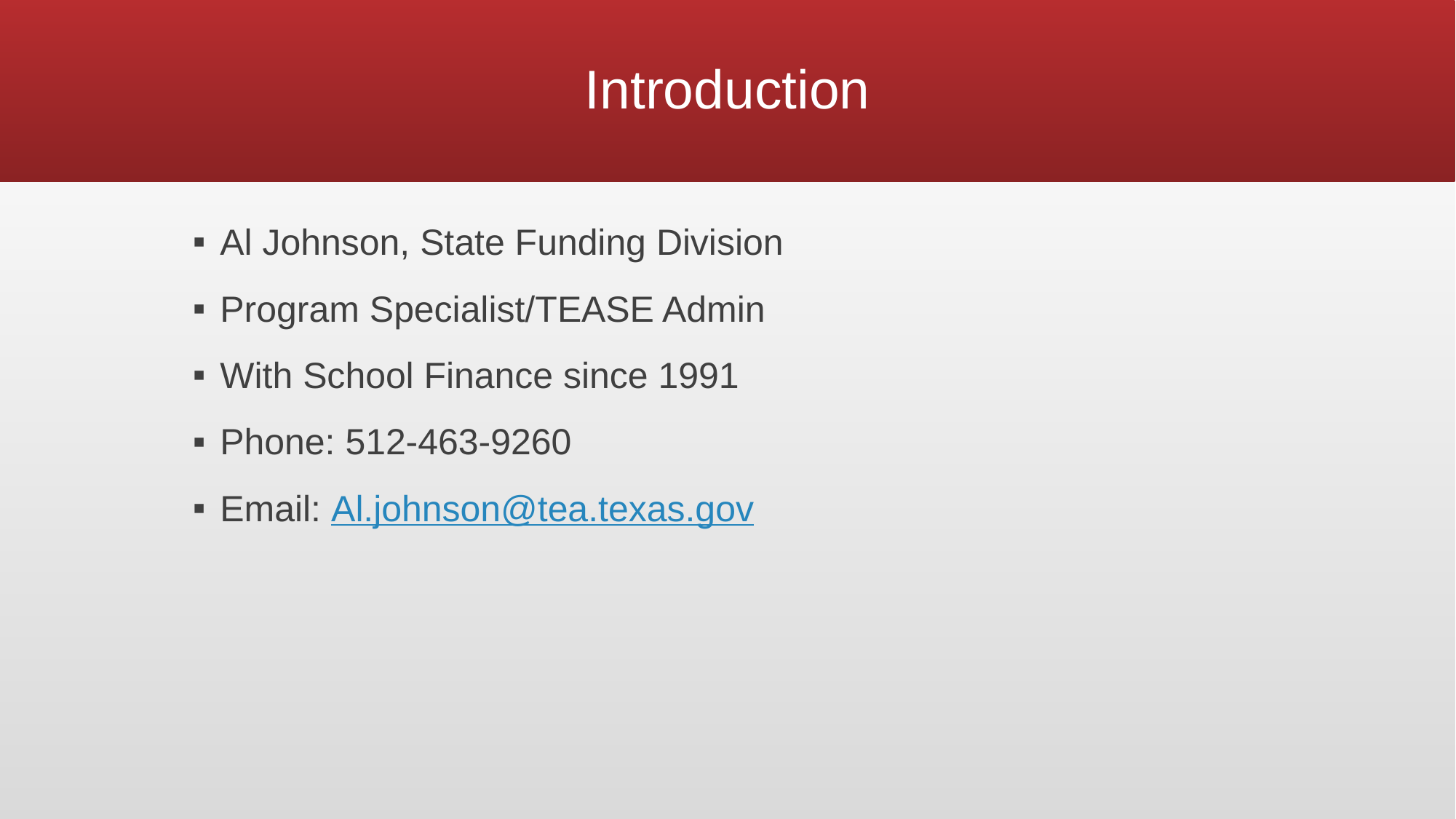

# Introduction
Al Johnson, State Funding Division
Program Specialist/TEASE Admin
With School Finance since 1991
Phone: 512-463-9260
Email: Al.johnson@tea.texas.gov